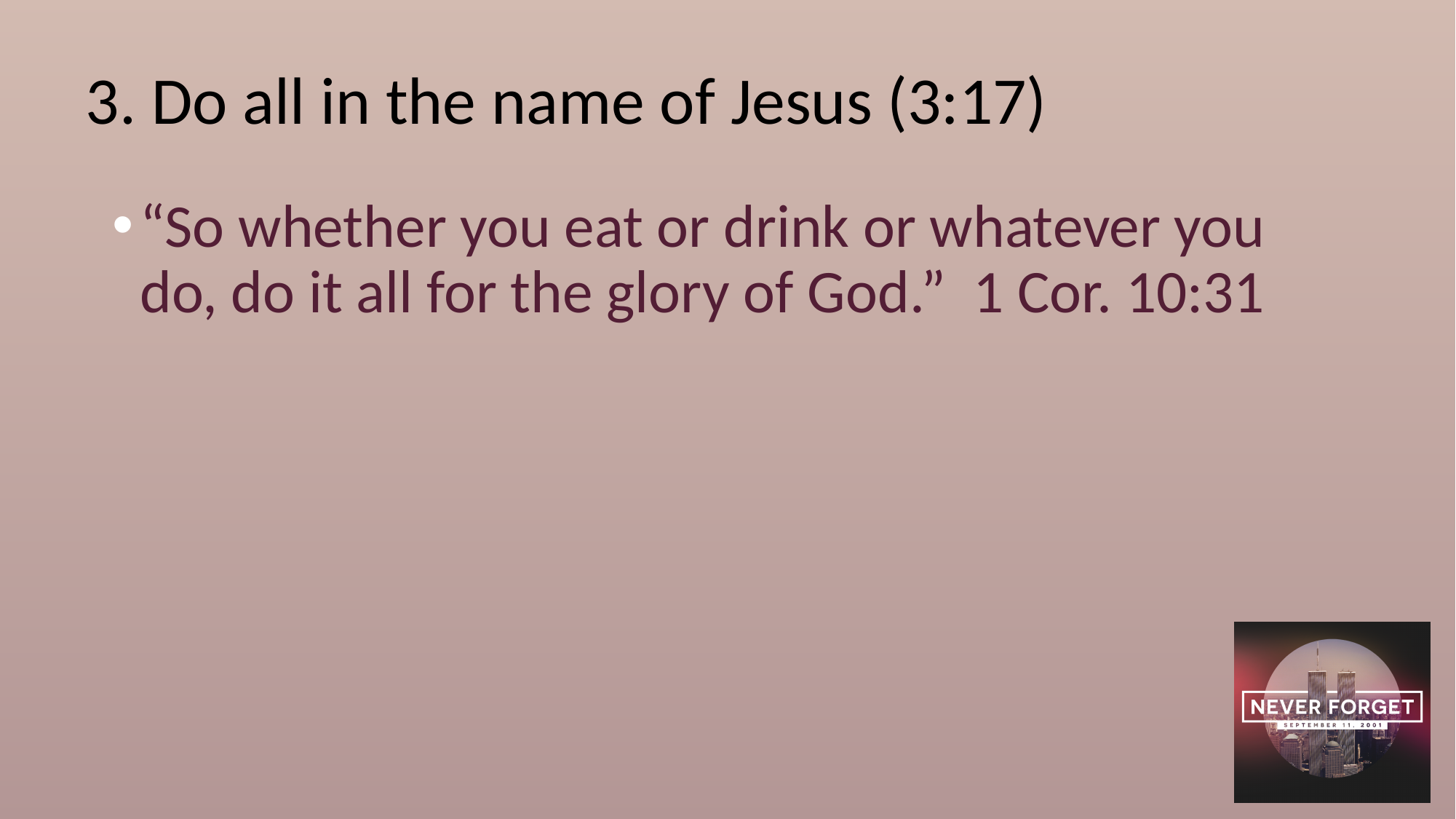

# 3. Do all in the name of Jesus (3:17)
“So whether you eat or drink or whatever you do, do it all for the glory of God.”  1 Cor. 10:31